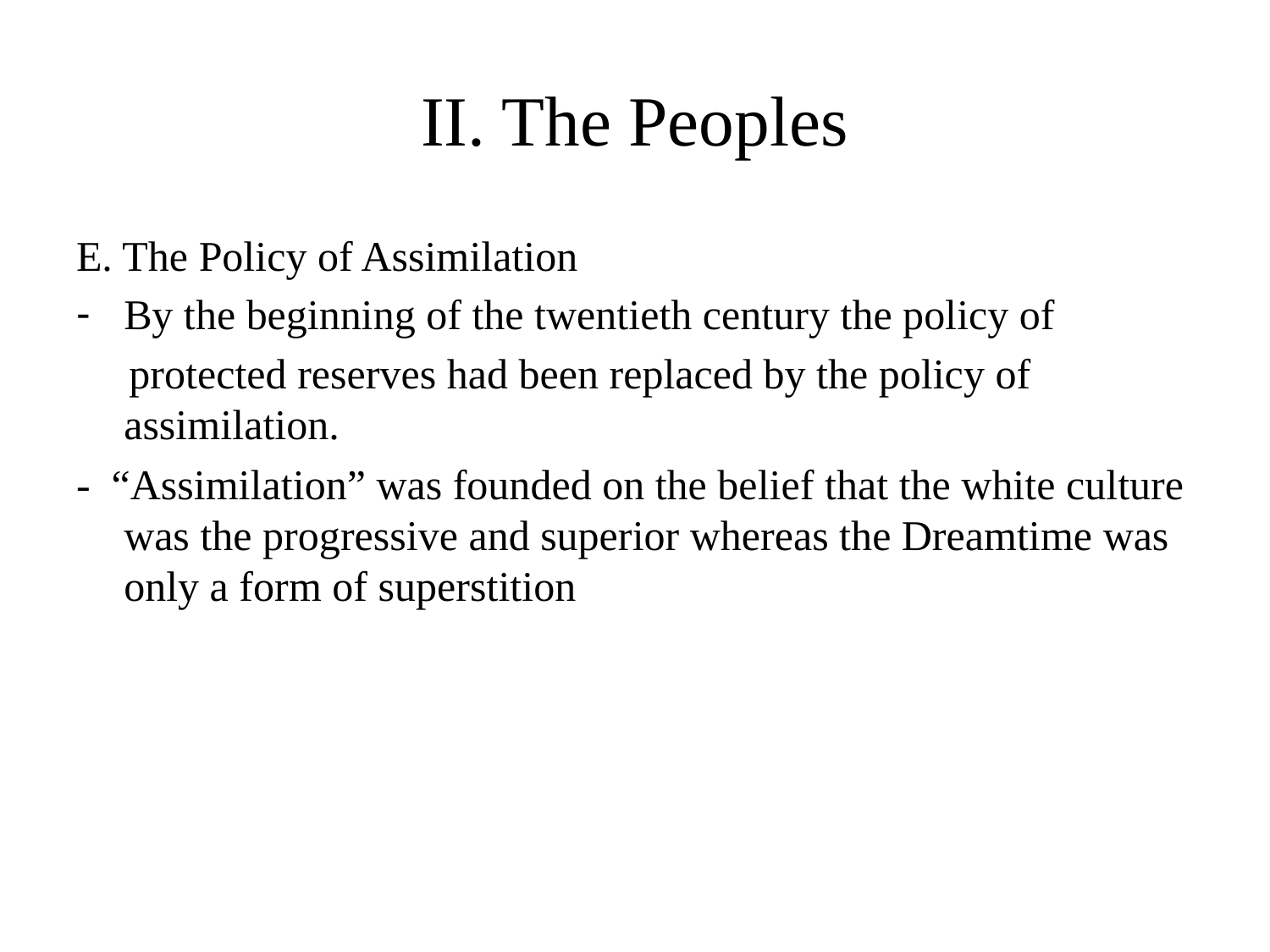

# II. The Peoples
E. The Policy of Assimilation
By the beginning of the twentieth century the policy of
     protected reserves had been replaced by the policy of assimilation.
-  “Assimilation” was founded on the belief that the white culture was the progressive and superior whereas the Dreamtime was only a form of superstition